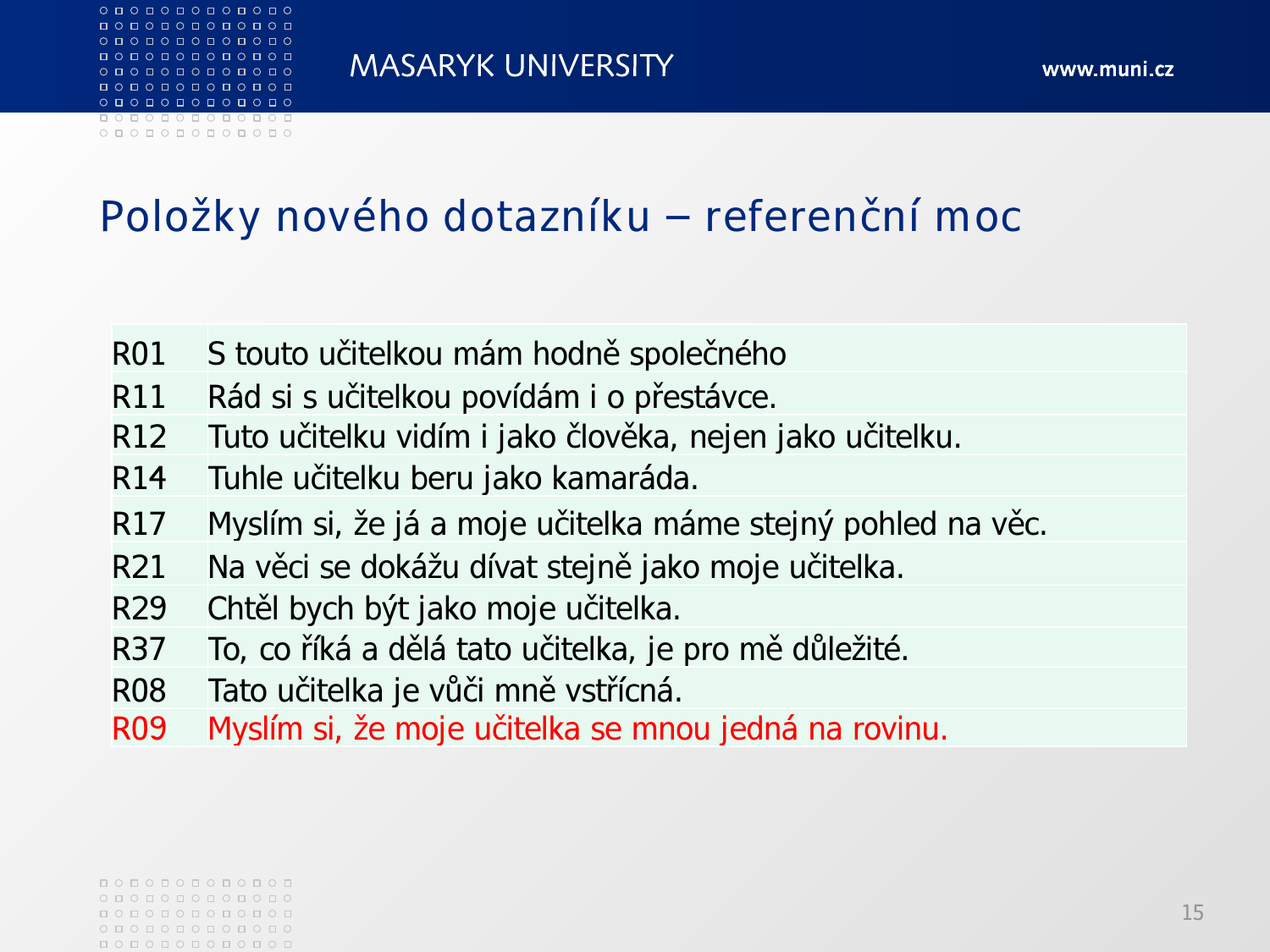

# Položky nového dotazníku – referenční moc
| R01 | S touto učitelkou mám hodně společného |
| --- | --- |
| R11 | Rád si s učitelkou povídám i o přestávce. |
| R12 | Tuto učitelku vidím i jako člověka, nejen jako učitelku. |
| R14 | Tuhle učitelku beru jako kamaráda. |
| R17 | Myslím si, že já a moje učitelka máme stejný pohled na věc. |
| R21 | Na věci se dokážu dívat stejně jako moje učitelka. |
| R29 | Chtěl bych být jako moje učitelka. |
| R37 | To, co říká a dělá tato učitelka, je pro mě důležité. |
| R08 | Tato učitelka je vůči mně vstřícná. |
| R09 | Myslím si, že moje učitelka se mnou jedná na rovinu. |
15